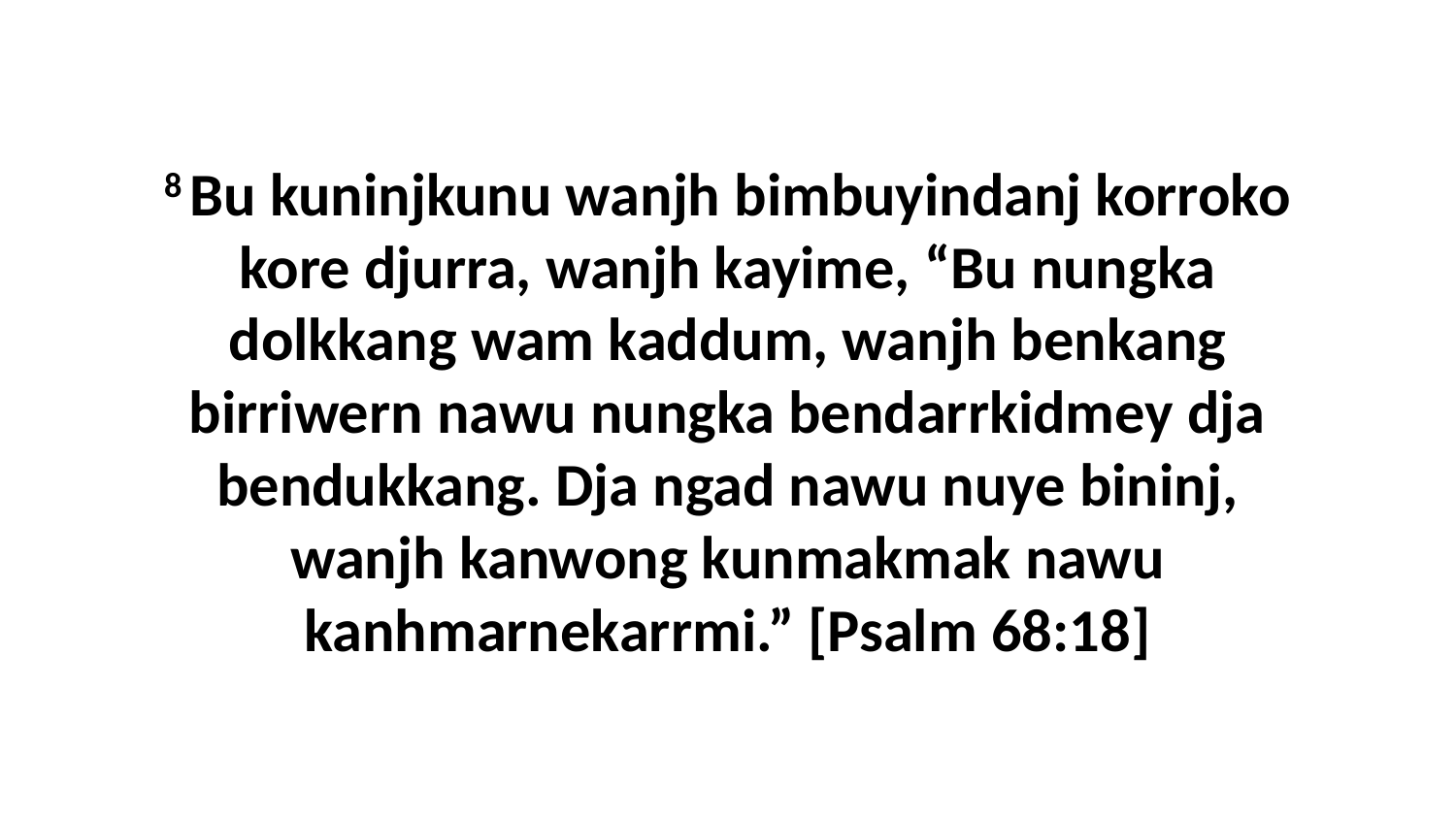

8 Bu kuninjkunu wanjh bimbuyindanj korroko kore djurra, wanjh kayime, “Bu nungka dolkkang wam kaddum, wanjh benkang birriwern nawu nungka bendarrkidmey dja bendukkang. Dja ngad nawu nuye bininj, wanjh kanwong kunmakmak nawu kanhmarnekarrmi.” [Psalm 68:18]